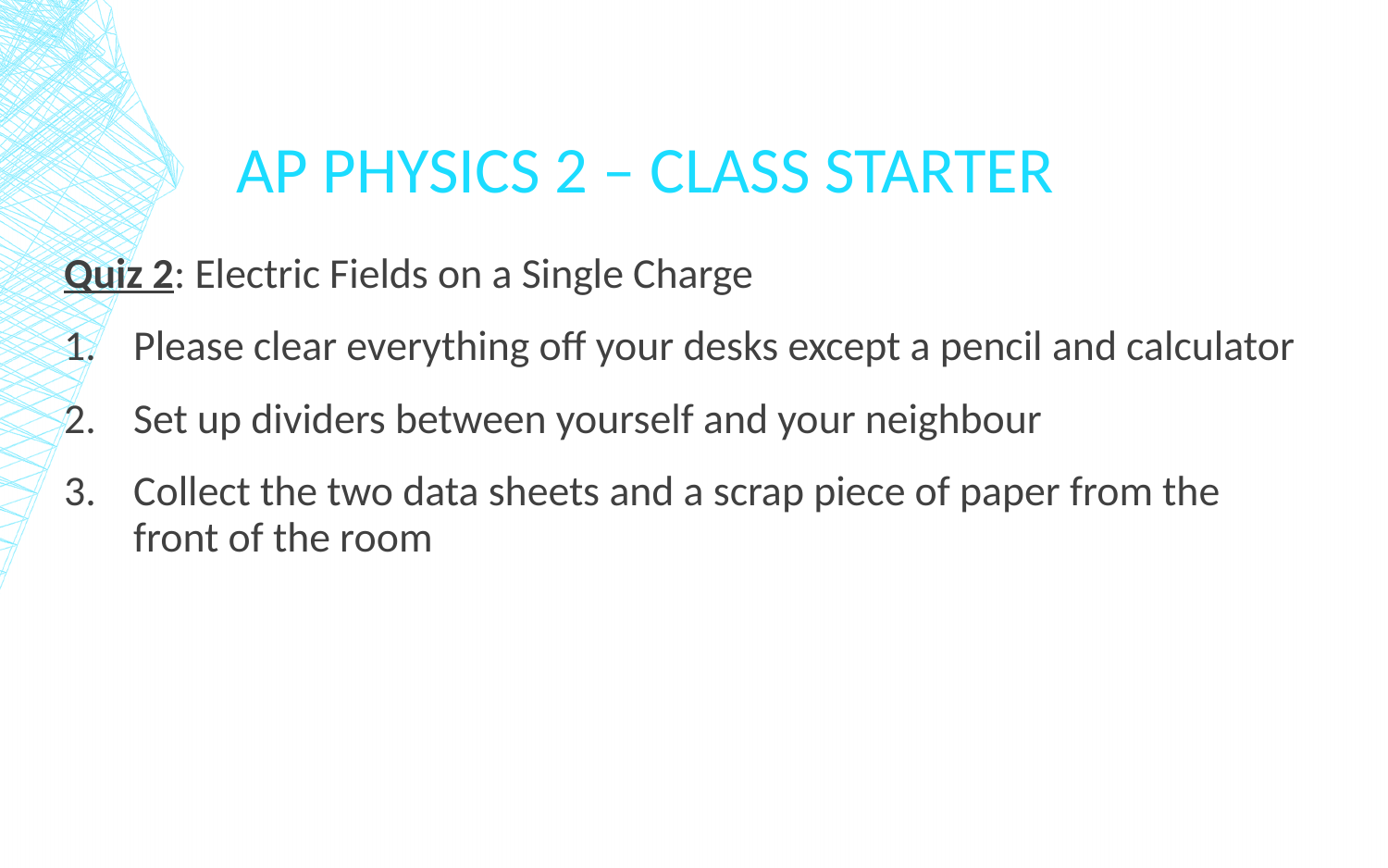

# AP Physics 2 – Class Starter
Quiz 2: Electric Fields on a Single Charge
Please clear everything off your desks except a pencil and calculator
Set up dividers between yourself and your neighbour
Collect the two data sheets and a scrap piece of paper from the front of the room